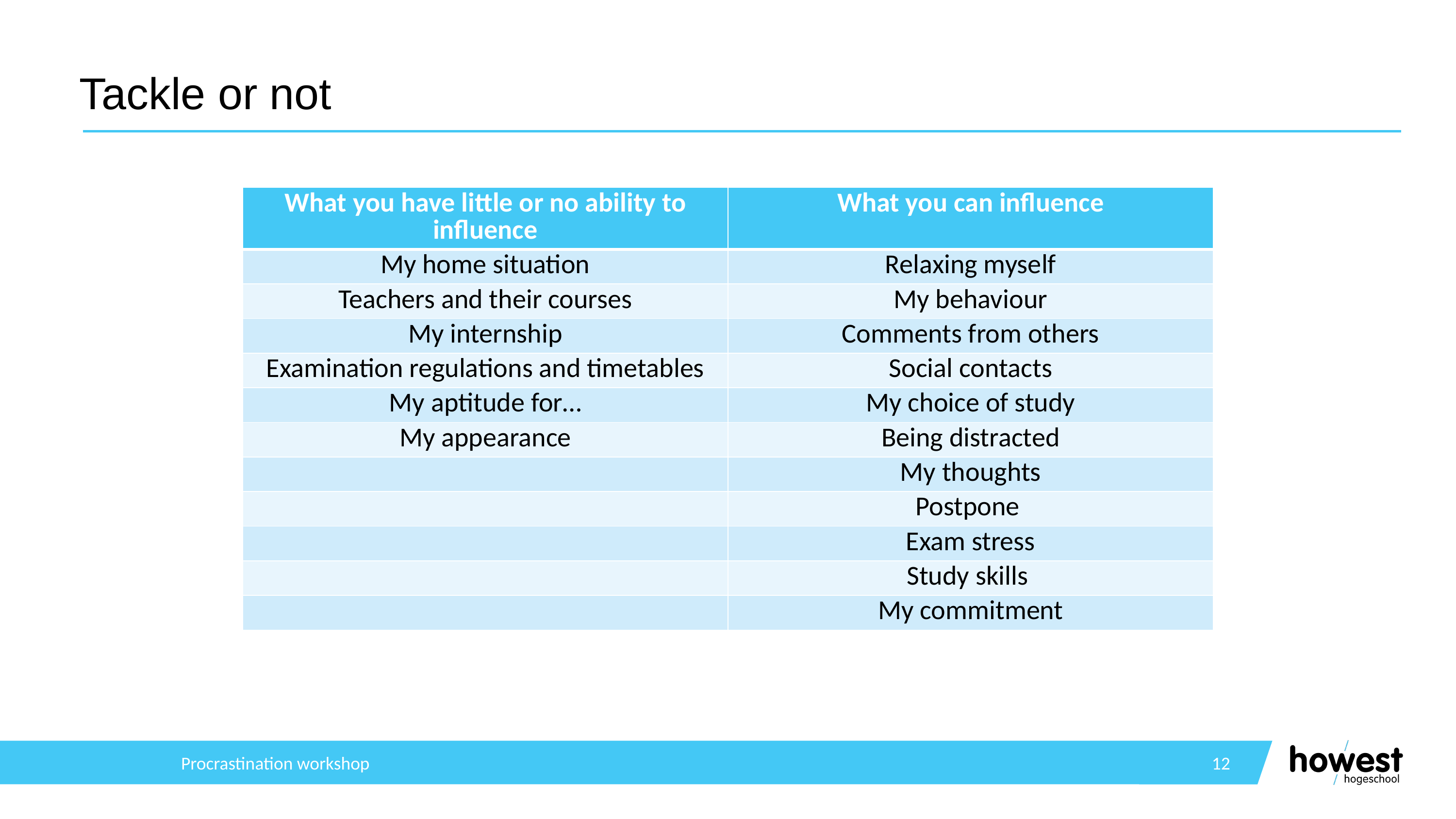

# Tackle or not

| What you have little or no ability to influence | What you can influence |
| --- | --- |
| My home situation | Relaxing myself |
| Teachers and their courses | My behaviour |
| My internship | Comments from others |
| Examination regulations and timetables | Social contacts |
| My aptitude for… | My choice of study |
| My appearance | Being distracted |
|  | My thoughts |
|  | Postpone |
|  | Exam stress |
|  | Study skills |
|  | My commitment |
Procrastination workshop
12